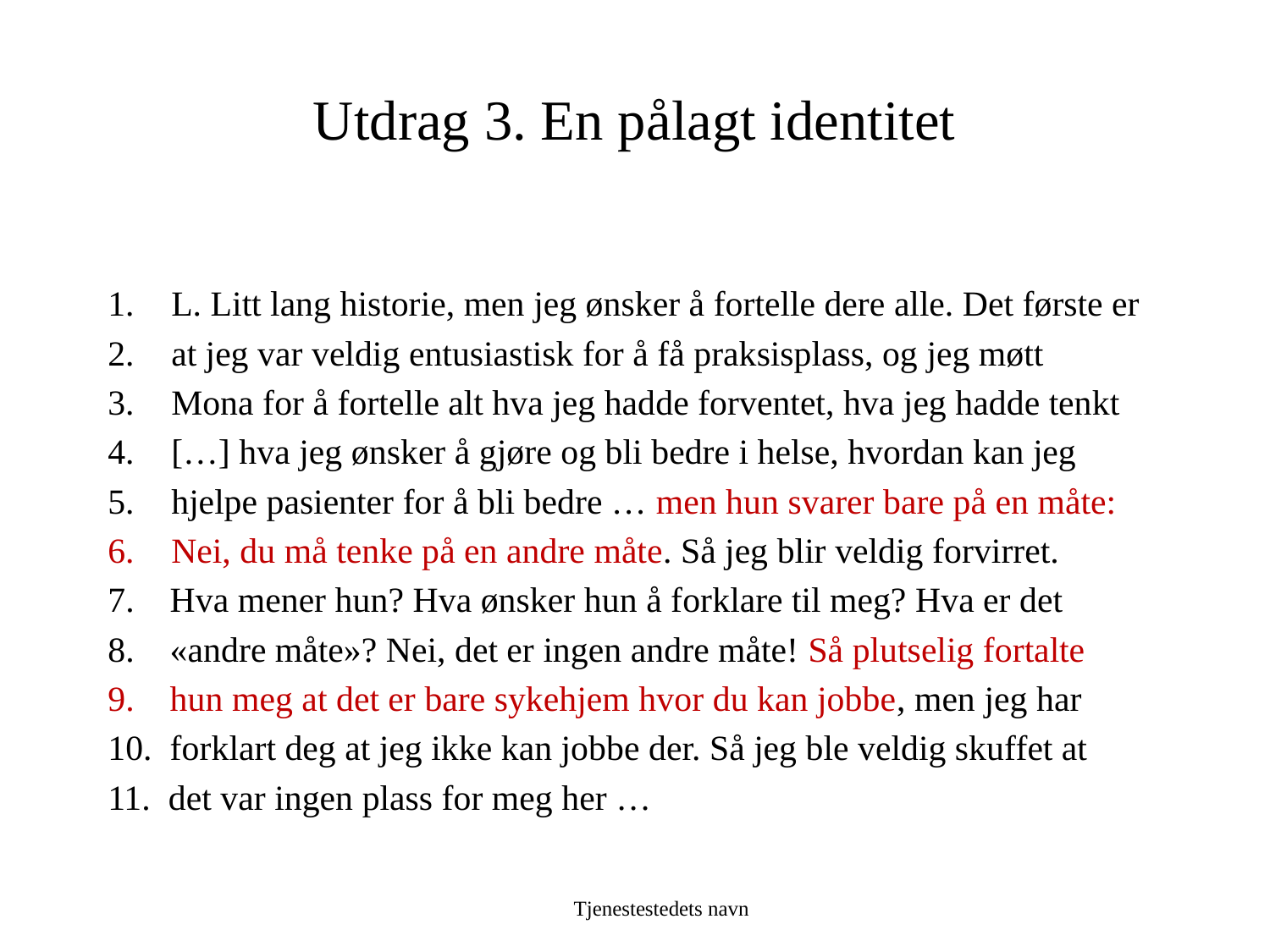

# Utdrag 3. En pålagt identitet
L. Litt lang historie, men jeg ønsker å fortelle dere alle. Det første er
at jeg var veldig entusiastisk for å få praksisplass, og jeg møtt
Mona for å fortelle alt hva jeg hadde forventet, hva jeg hadde tenkt
[…] hva jeg ønsker å gjøre og bli bedre i helse, hvordan kan jeg
hjelpe pasienter for å bli bedre … men hun svarer bare på en måte:
Nei, du må tenke på en andre måte. Så jeg blir veldig forvirret.
7.    Hva mener hun? Hva ønsker hun å forklare til meg? Hva er det
8.    «andre måte»? Nei, det er ingen andre måte! Så plutselig fortalte
9.    hun meg at det er bare sykehjem hvor du kan jobbe, men jeg har
10.  forklart deg at jeg ikke kan jobbe der. Så jeg ble veldig skuffet at
11.  det var ingen plass for meg her …